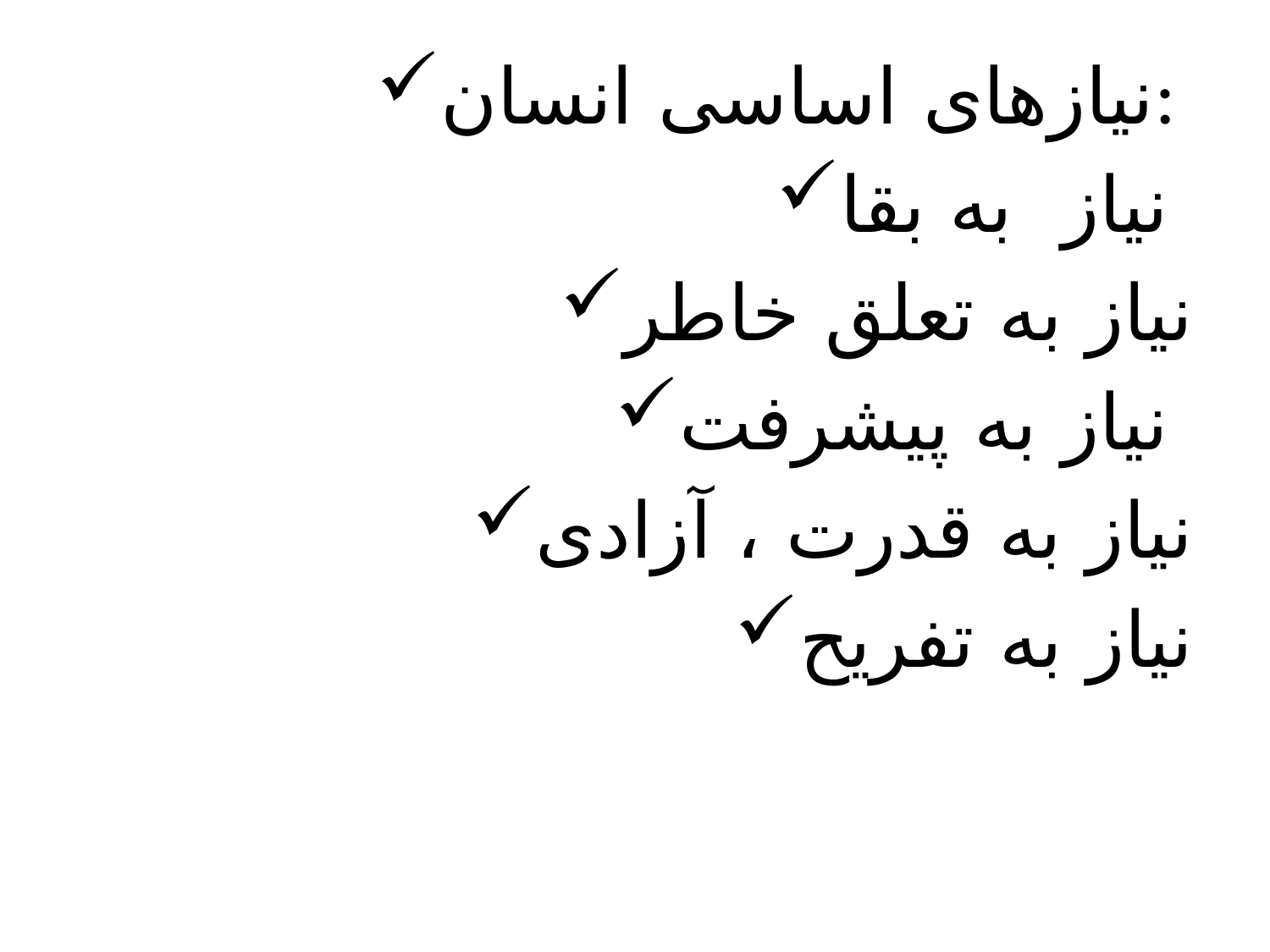

نیازهای اساسی انسان:
نیاز  به بقا
نیاز به تعلق خاطر
نیاز به پیشرفت
نیاز به قدرت ، آزادی
نیاز به تفریح